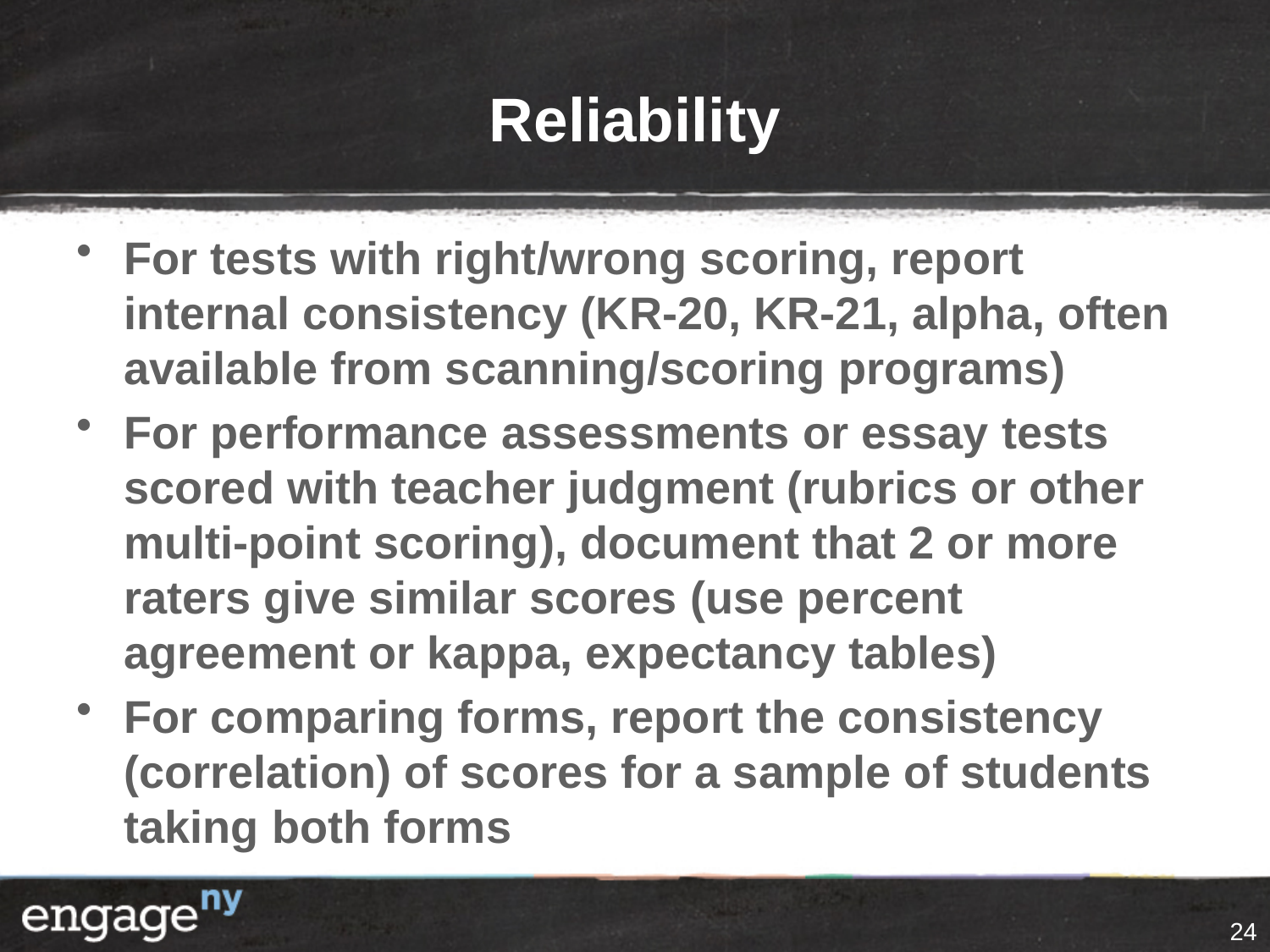

# Reliability
For tests with right/wrong scoring, report internal consistency (KR-20, KR-21, alpha, often available from scanning/scoring programs)
For performance assessments or essay tests scored with teacher judgment (rubrics or other multi-point scoring), document that 2 or more raters give similar scores (use percent agreement or kappa, expectancy tables)
For comparing forms, report the consistency (correlation) of scores for a sample of students taking both forms
24